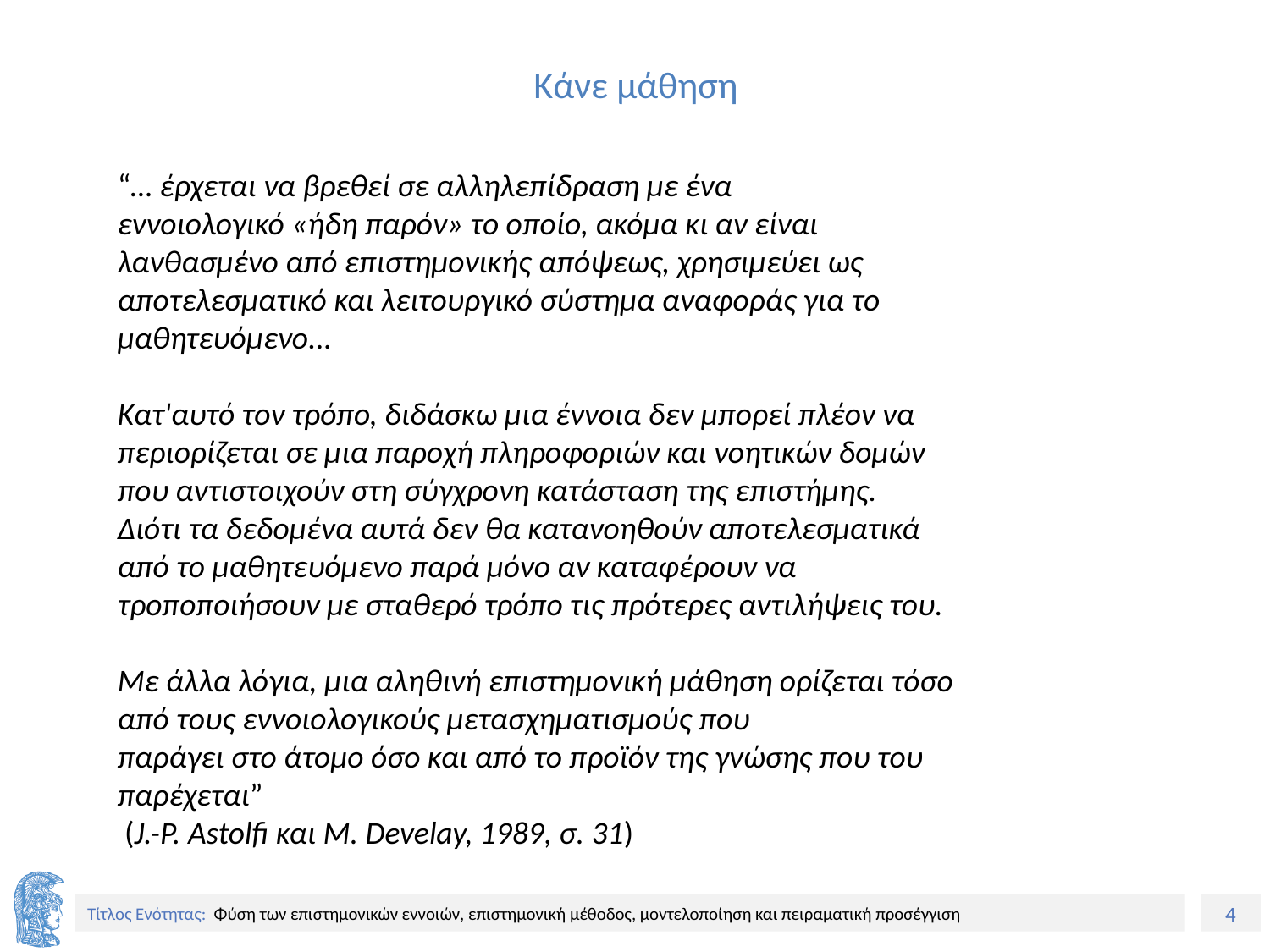

# Κάνε μάθηση
“… έρχεται να βρεθεί σε αλληλεπίδραση με ένα
εννοιολογικό «ήδη παρόν» το οποίο, ακόμα κι αν είναι
λανθασμένο από επιστημονικής απόψεως, χρησιμεύει ως
αποτελεσματικό και λειτουργικό σύστημα αναφοράς για το
μαθητευόμενο...

Kατ'αυτό τον τρόπο, διδάσκω μια έννοια δεν μπορεί πλέον να
περιορίζεται σε μια παροχή πληροφοριών και νοητικών δομών
που αντιστοιχούν στη σύγχρονη κατάσταση της επιστήμης.
Διότι τα δεδομένα αυτά δεν θα κατανοηθούν αποτελεσματικά
από το μαθητευόμενο παρά μόνο αν καταφέρουν να
τροποποιήσουν με σταθερό τρόπο τις πρότερες αντιλήψεις του.

Mε άλλα λόγια, μια αληθινή επιστημονική μάθηση ορίζεται τόσο
από τους εννοιολογικούς μετασχηματισμούς που
παράγει στο άτομο όσο και από το προϊόν της γνώσης που του
παρέχεται”
 (J.-P. Astolfi και M. Develay, 1989, σ. 31)